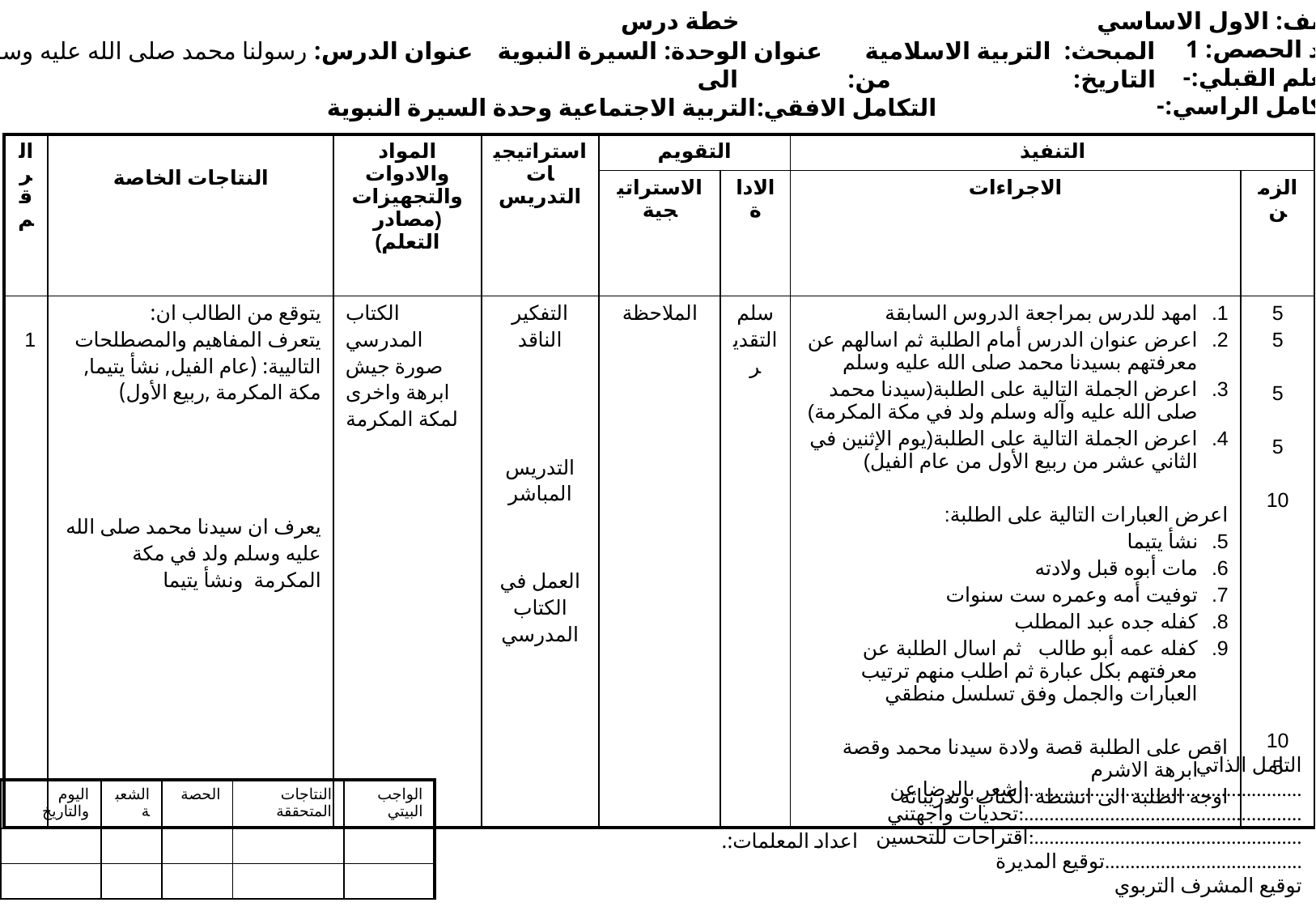

خطة درس
 الصف: الاول الاساسي
 عدد الحصص: 1
 التعلم القبلي:-
 التكامل الراسي:-
المبحث:  التربية الاسلامية       عنوان الوحدة: السيرة النبوية    عنوان الدرس: رسولنا محمد صلى الله عليه وسلم :نشأته
التاريخ:                              من:                  الى
                                    التكامل الافقي:التربية الاجتماعية وحدة السيرة النبوية
| الرقم | النتاجات الخاصة | المواد والادوات والتجهيزات (مصادر التعلم) | استراتيجيات التدريس | التقويم |  | التنفيذ |  |
| --- | --- | --- | --- | --- | --- | --- | --- |
|  |  |  |  | الاستراتيجية | الاداة | الاجراءات | الزمن |
| 1 | يتوقع من الطالب ان: يتعرف المفاهيم والمصطلحات التاليية: (عام الفيل, نشأ يتيما, مكة المكرمة ,ربيع الأول) يعرف ان سيدنا محمد صلى الله عليه وسلم ولد في مكة المكرمة ونشأ يتيما | الكتاب المدرسي صورة جيش ابرهة واخرى لمكة المكرمة | التفكير الناقد التدريس المباشر العمل في الكتاب المدرسي | الملاحظة | سلم التقدير | امهد للدرس بمراجعة الدروس السابقة اعرض عنوان الدرس أمام الطلبة ثم اسالهم عن معرفتهم بسيدنا محمد صلى الله عليه وسلم اعرض الجملة التالية على الطلبة(سيدنا محمد صلى الله عليه وآله وسلم ولد في مكة المكرمة) اعرض الجملة التالية على الطلبة(يوم الإثنين في الثاني عشر من ربيع الأول من عام الفيل) اعرض العبارات التالية على الطلبة: نشأ يتيما مات أبوه قبل ولادته توفيت أمه وعمره ست سنوات كفله جده عبد المطلب كفله عمه أبو طالب ثم اسال الطلبة عن معرفتهم بكل عبارة ثم اطلب منهم ترتيب العبارات والجمل وفق تسلسل منطقي اقص على الطلبة قصة ولادة سيدنا محمد وقصة ابرهة الاشرم اوجه الطلبة الى انشطة الكتاب وتدريباته | 5 5 5 5 10 10 5 |
              التامل الذاتي
اشعر بالرضا عن:......................................................
تحديات واجهتني:.......................................................
اقتراحات للتحسين:.....................................................
توقيع المديرة.......................................
توقيع المشرف التربوي
| اليوم والتاريخ | الشعبة | الحصة | النتاجات المتحققة | الواجب البيتي |
| --- | --- | --- | --- | --- |
|  |  |  |  |  |
|  |  |  |  |  |
اعداد المعلمات:.